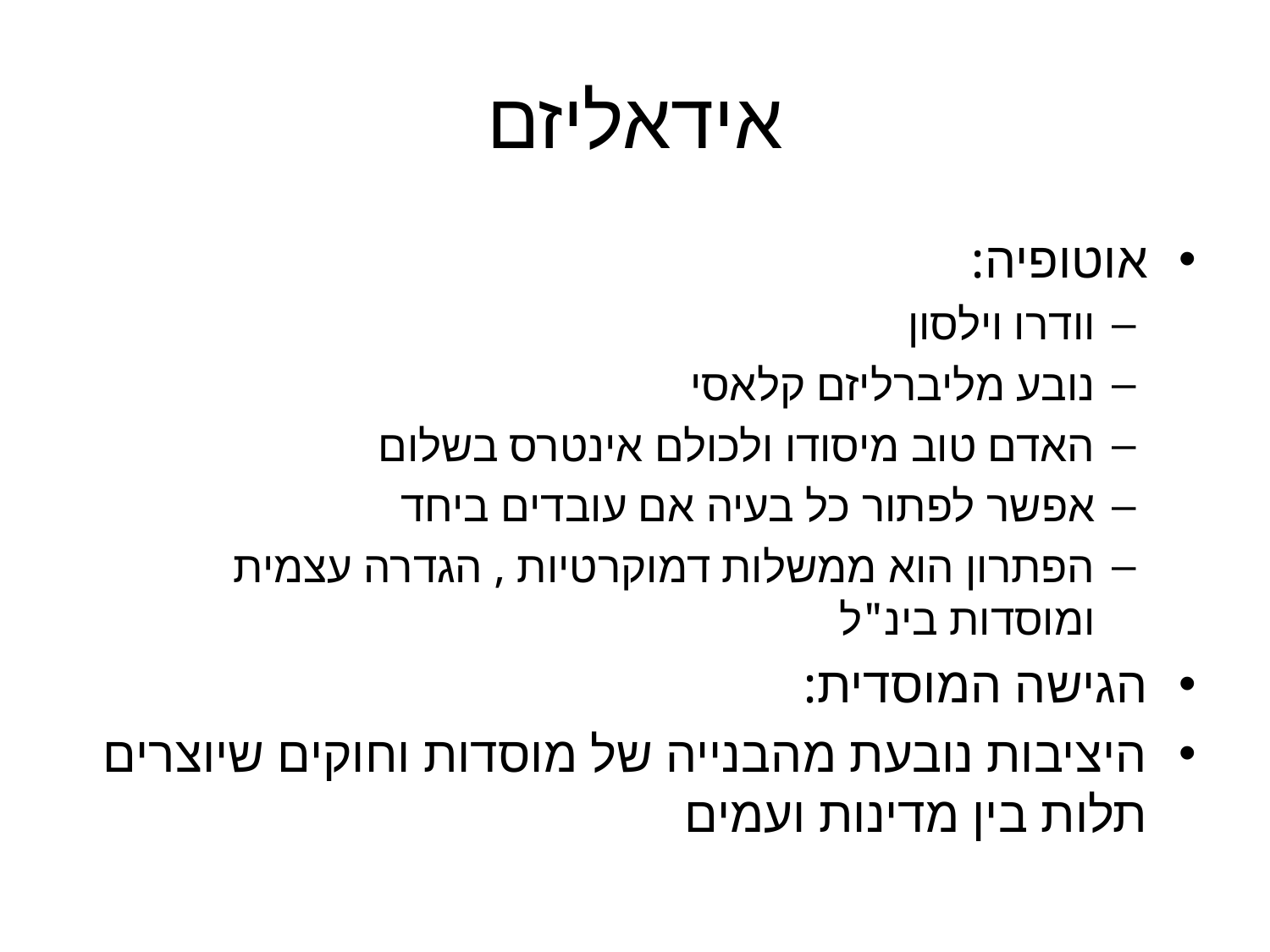

# אידאליזם
אוטופיה:
וודרו וילסון
נובע מליברליזם קלאסי
האדם טוב מיסודו ולכולם אינטרס בשלום
אפשר לפתור כל בעיה אם עובדים ביחד
הפתרון הוא ממשלות דמוקרטיות , הגדרה עצמית ומוסדות בינ"ל
הגישה המוסדית:
היציבות נובעת מהבנייה של מוסדות וחוקים שיוצרים תלות בין מדינות ועמים